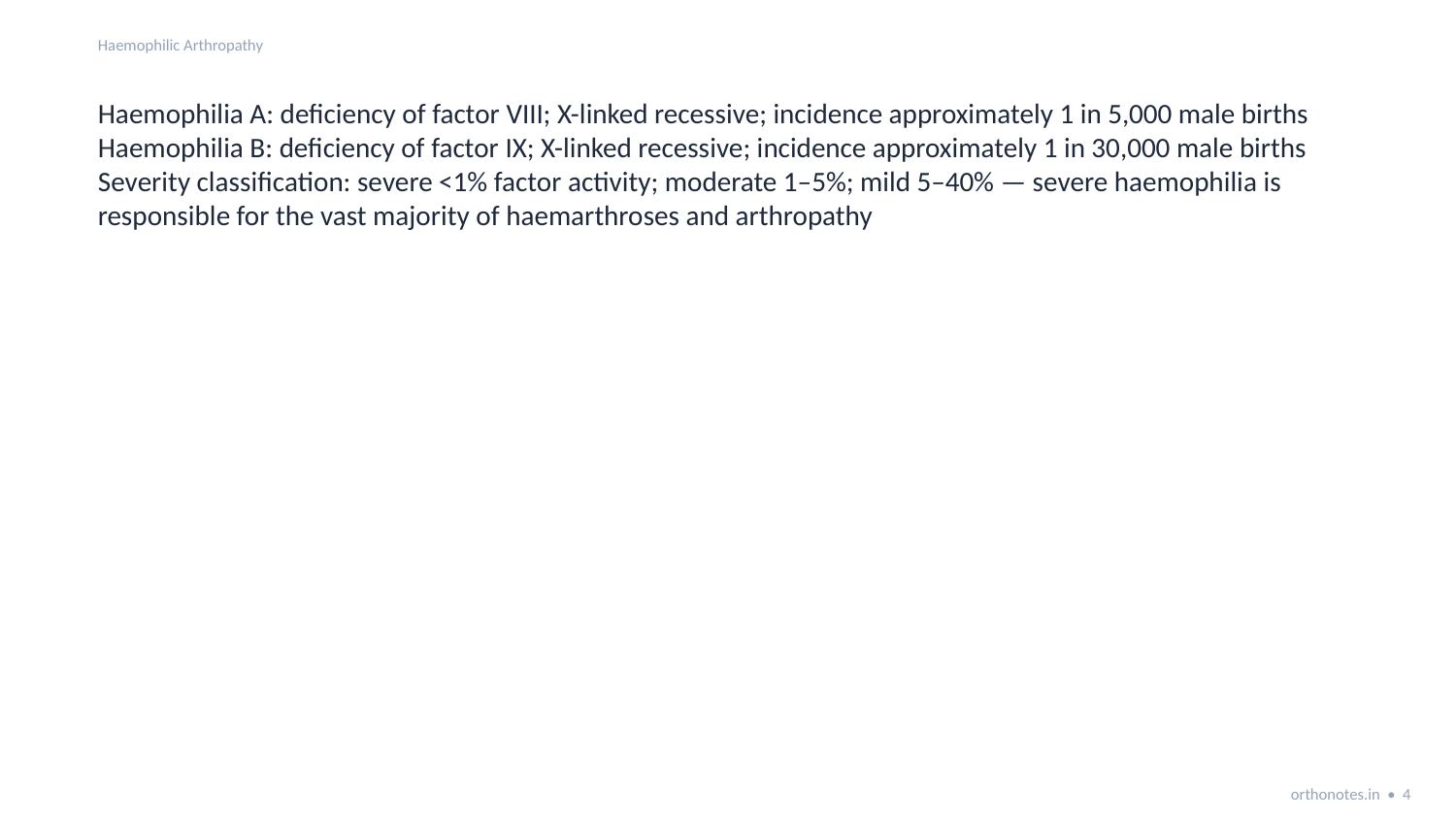

Haemophilic Arthropathy
Haemophilia A: deficiency of factor VIII; X-linked recessive; incidence approximately 1 in 5,000 male births
Haemophilia B: deficiency of factor IX; X-linked recessive; incidence approximately 1 in 30,000 male births
Severity classification: severe <1% factor activity; moderate 1–5%; mild 5–40% — severe haemophilia is responsible for the vast majority of haemarthroses and arthropathy
orthonotes.in  •  4